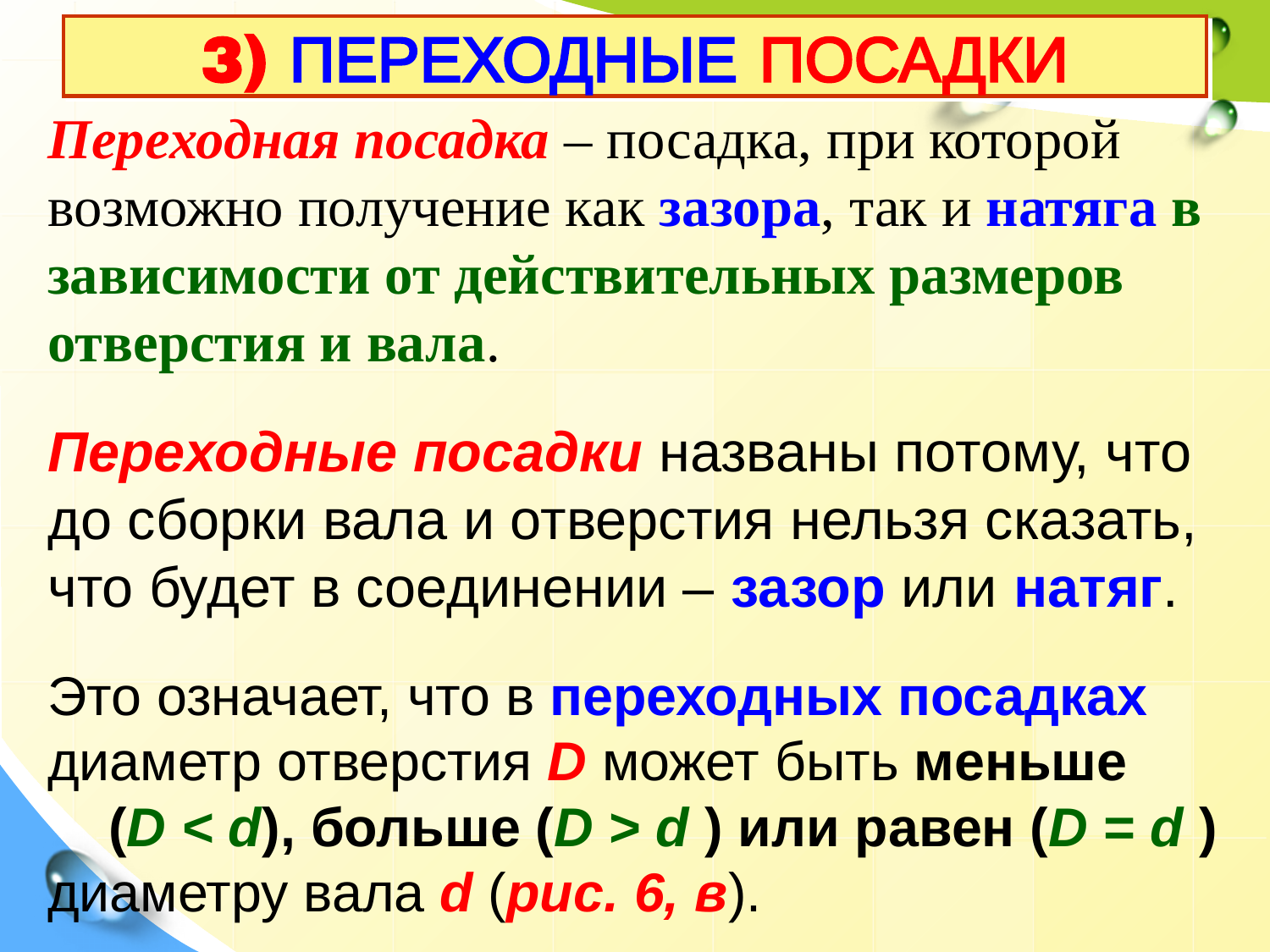

# 3) ПЕРЕХОДНЫЕ ПОСАДКИ
Переходная посадка – посадка, при которой возможно получение как зазора, так и натяга в зависимости от действительных размеров отверстия и вала.
Переходные посадки названы потому, что до сборки вала и отверстия нельзя сказать, что будет в соединении – зазор или натяг.
Это означает, что в переходных посадках диаметр отверстия D может быть меньше           (D ˂ d), больше (D > d ) или равен (D = d ) диаметру вала d (рис. 6, в).